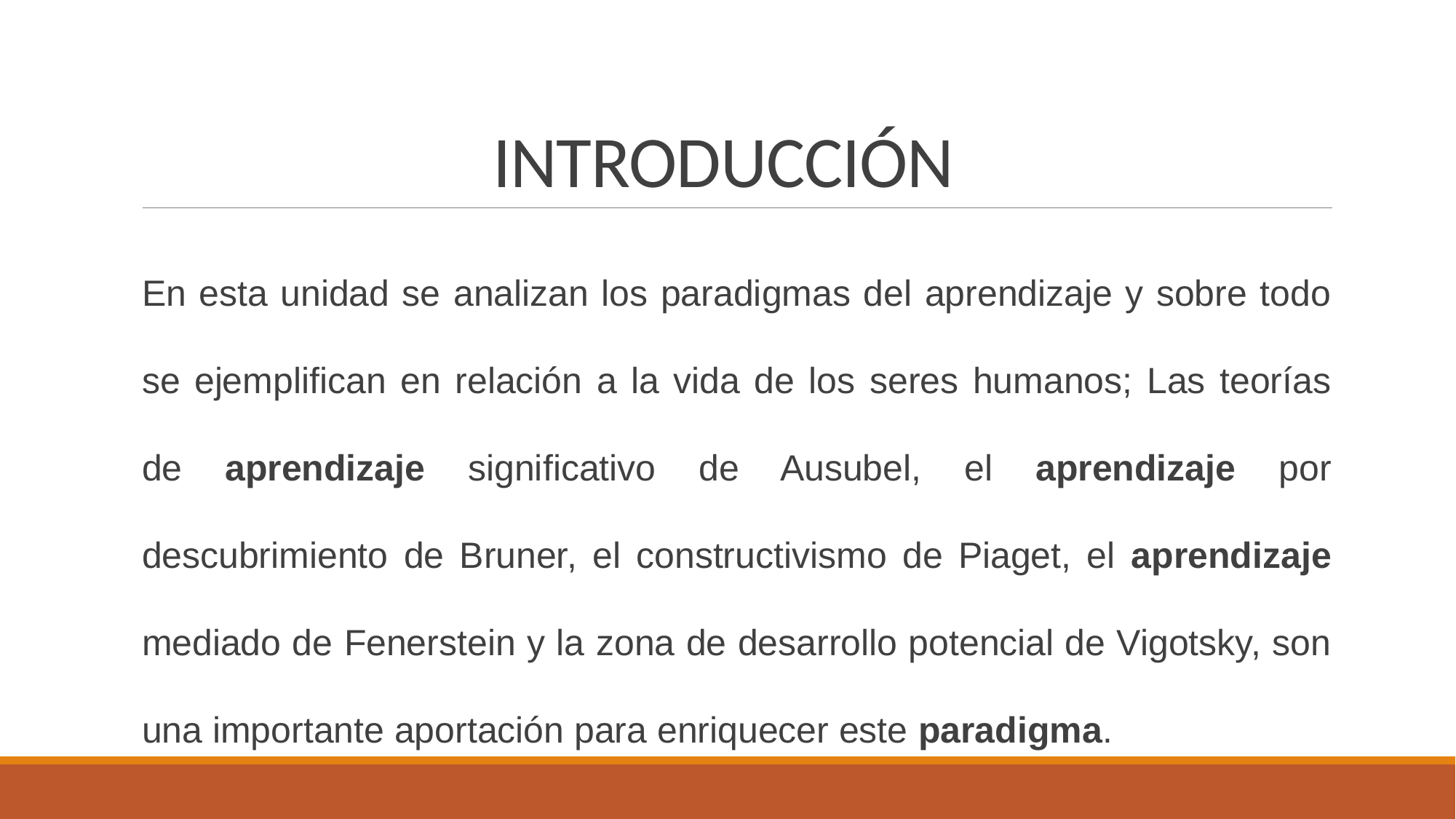

# INTRODUCCIÓN
En esta unidad se analizan los paradigmas del aprendizaje y sobre todo se ejemplifican en relación a la vida de los seres humanos; Las teorías de aprendizaje significativo de Ausubel, el aprendizaje por descubrimiento de Bruner, el constructivismo de Piaget, el aprendizaje mediado de Fenerstein y la zona de desarrollo potencial de Vigotsky, son una importante aportación para enriquecer este paradigma.